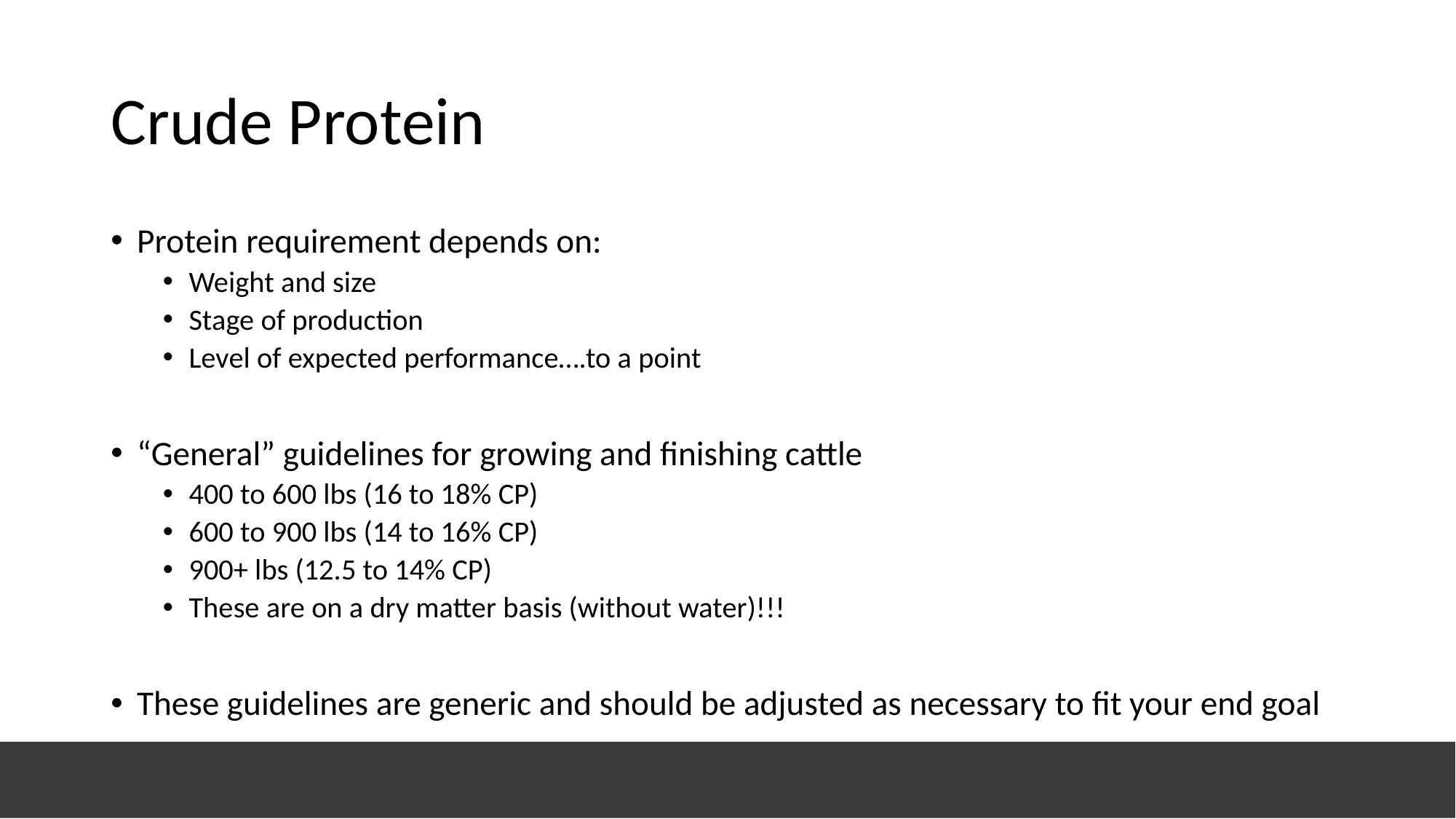

# Crude Protein
Protein requirement depends on:
Weight and size
Stage of production
Level of expected performance….to a point

“General” guidelines for growing and finishing cattle
400 to 600 lbs (16 to 18% CP)
600 to 900 lbs (14 to 16% CP)
900+ lbs (12.5 to 14% CP)
These are on a dry matter basis (without water)!!!

These guidelines are generic and should be adjusted as necessary to fit your end goal